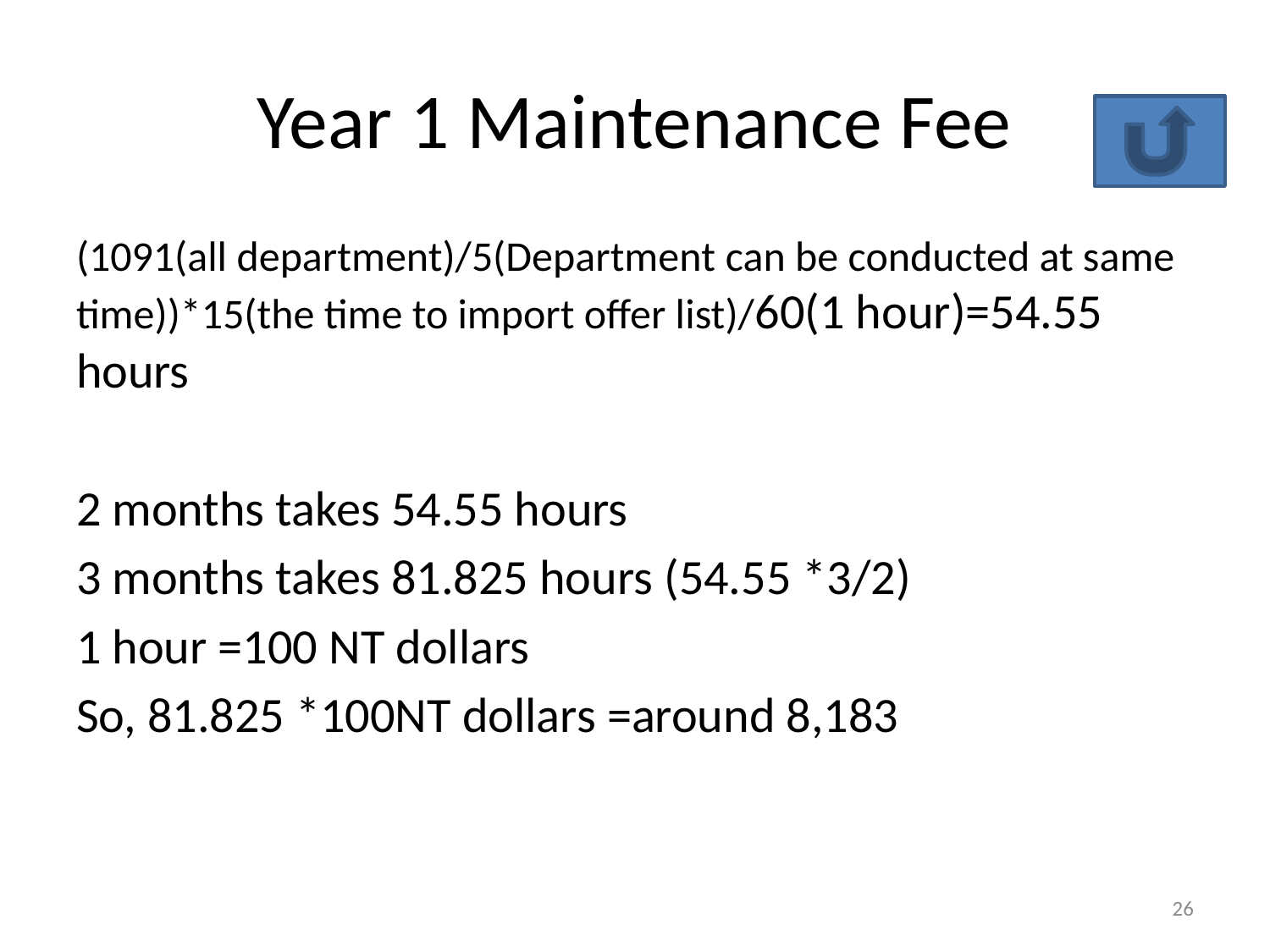

# Year 1 Maintenance Fee

(1091(all department)/5(Department can be conducted at same time))*15(the time to import offer list)/60(1 hour)=54.55 hours

2 months takes 54.55 hours
3 months takes 81.825 hours (54.55 *3/2)
1 hour =100 NT dollars
So, 81.825 *100NT dollars =around 8,183
26